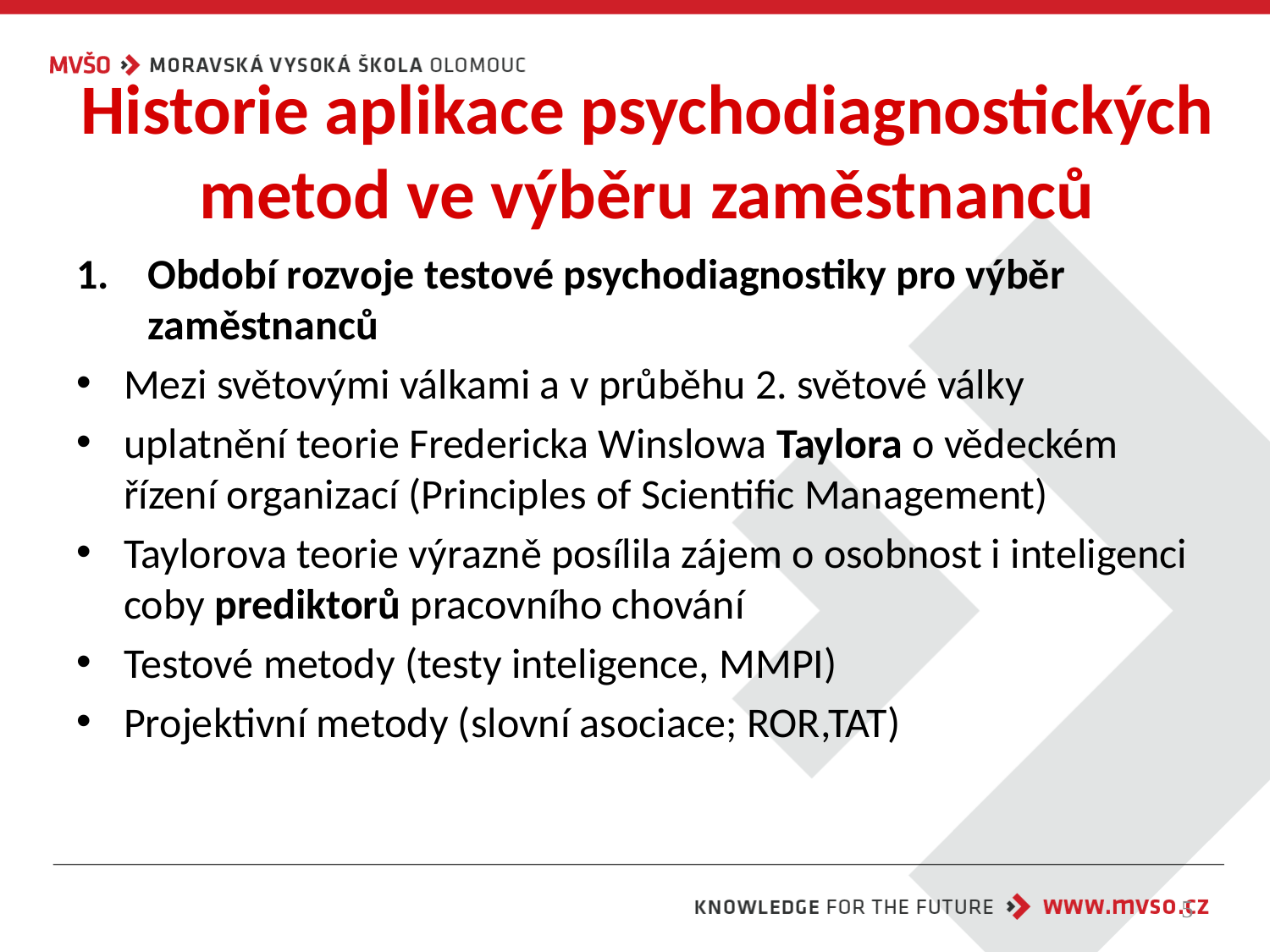

# Historie aplikace psychodiagnostických metod ve výběru zaměstnanců
Období rozvoje testové psychodiagnostiky pro výběr zaměstnanců
Mezi světovými válkami a v průběhu 2. světové války
uplatnění teorie Fredericka Winslowa Taylora o vědeckém řízení organizací (Principles of Scientific Management)
Taylorova teorie výrazně posílila zájem o osobnost i inteligenci coby prediktorů pracovního chování
Testové metody (testy inteligence, MMPI)
Projektivní metody (slovní asociace; ROR,TAT)

5